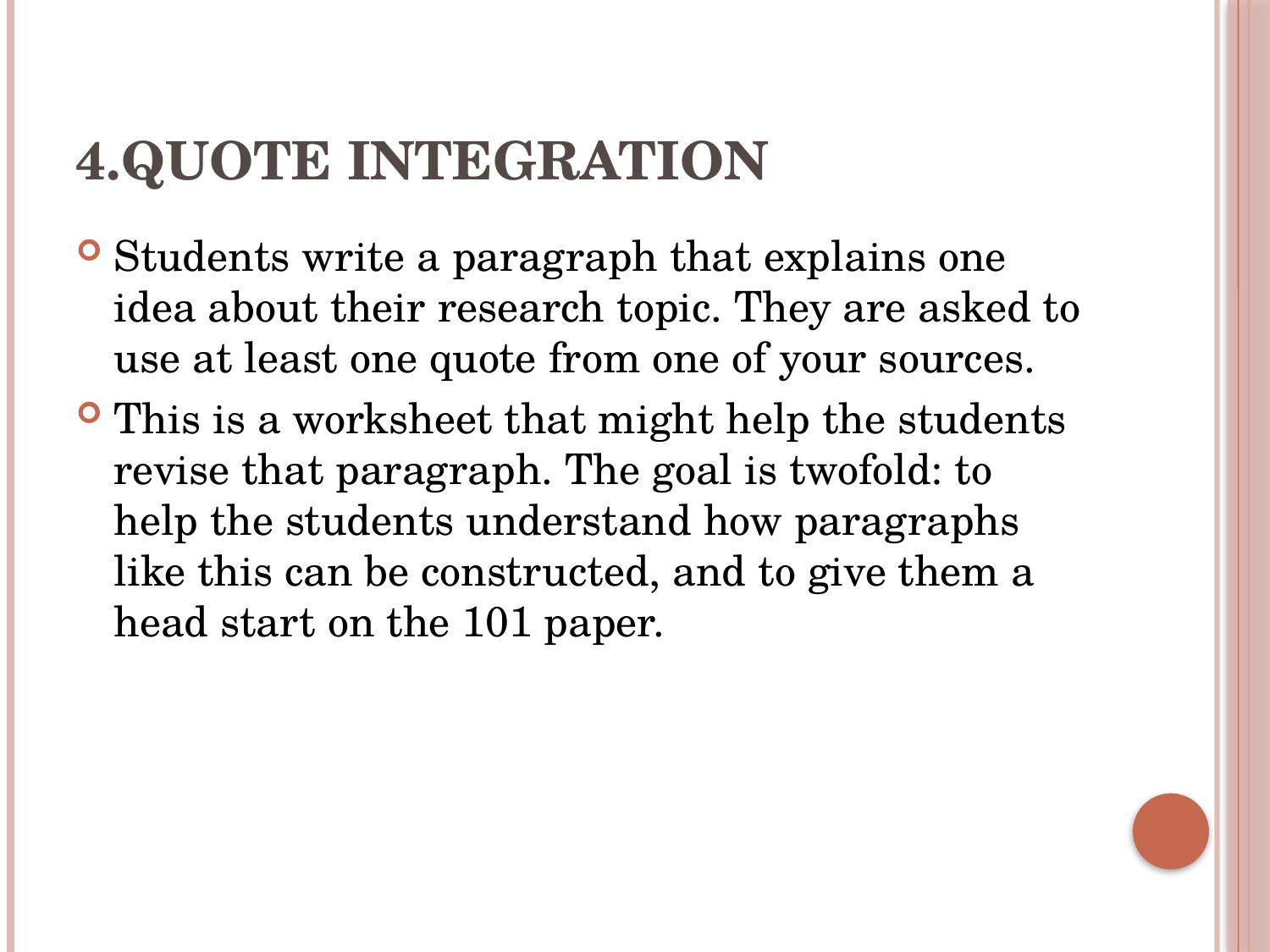

# 4.Quote Integration
Students write a paragraph that explains one idea about their research topic. They are asked to use at least one quote from one of your sources.
This is a worksheet that might help the students revise that paragraph. The goal is twofold: to help the students understand how paragraphs like this can be constructed, and to give them a head start on the 101 paper.